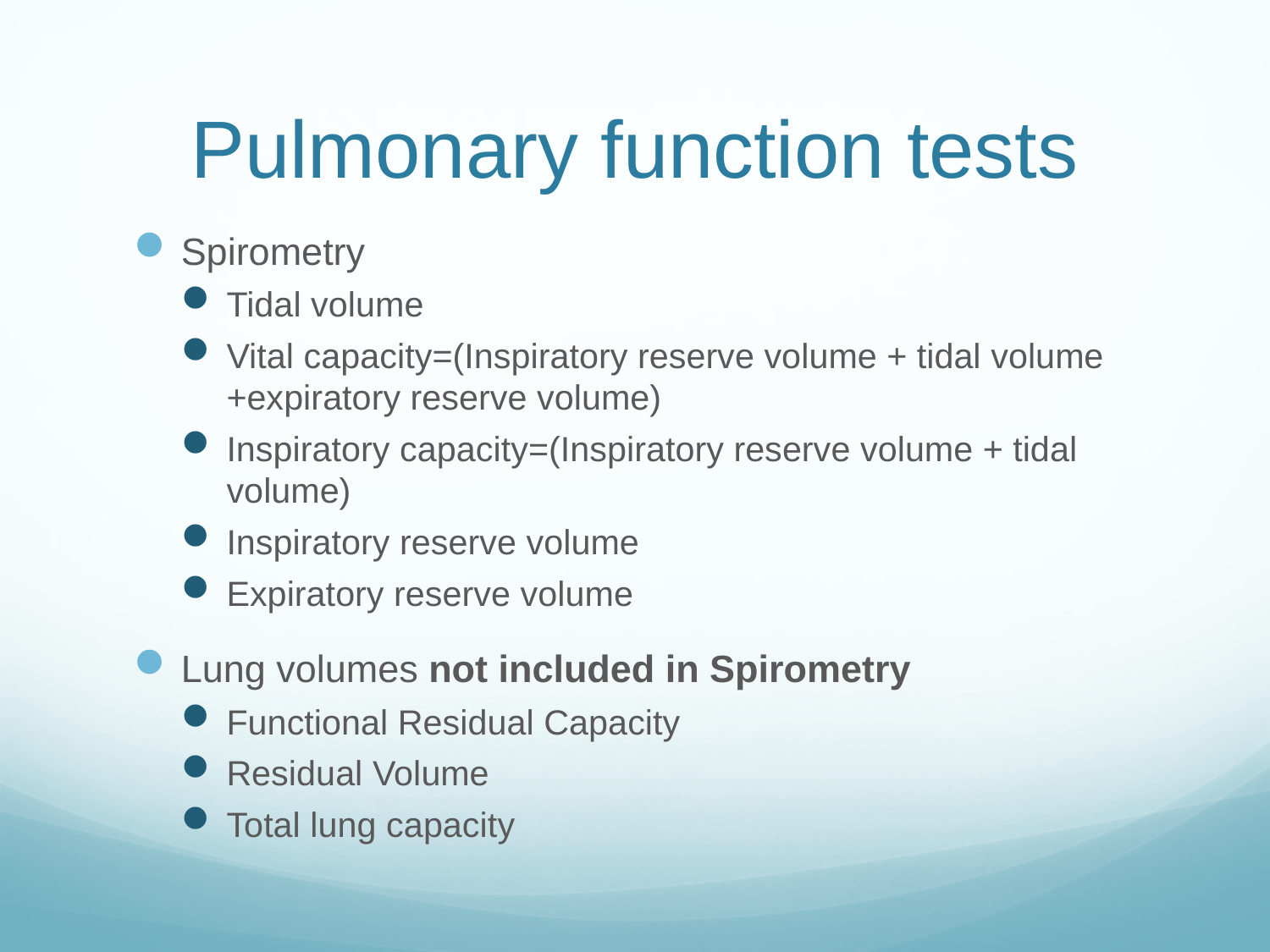

# Pulmonary function tests
Spirometry
Tidal volume
Vital capacity=(Inspiratory reserve volume + tidal volume +expiratory reserve volume)
Inspiratory capacity=(Inspiratory reserve volume + tidal volume)
Inspiratory reserve volume
Expiratory reserve volume
Lung volumes not included in Spirometry
Functional Residual Capacity
Residual Volume
Total lung capacity